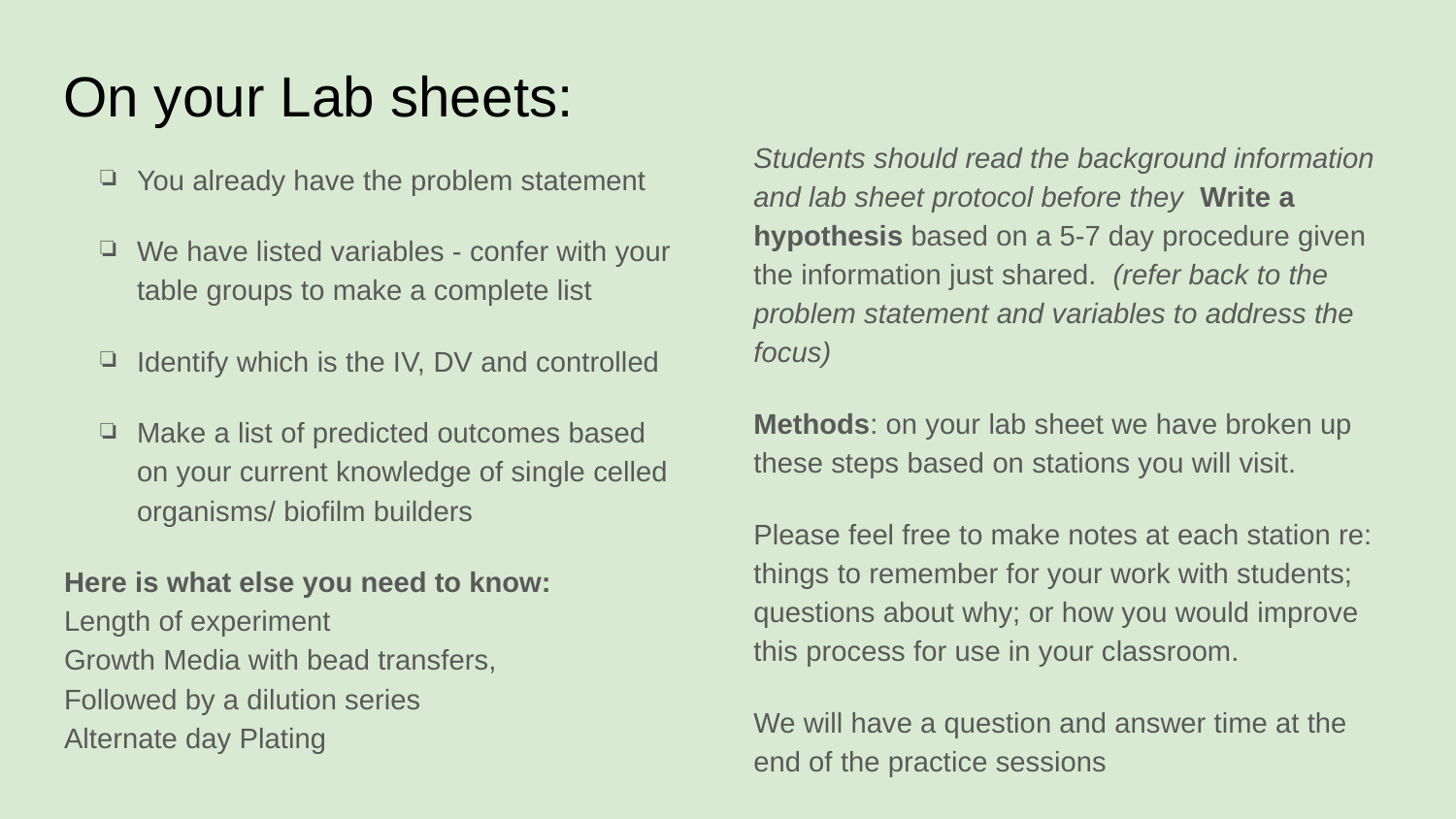

# On your Lab sheets:
Students should read the background information and lab sheet protocol before they  Write a hypothesis based on a 5-7 day procedure given the information just shared.  (refer back to the problem statement and variables to address the focus)
Methods: on your lab sheet we have broken up these steps based on stations you will visit.
Please feel free to make notes at each station re: things to remember for your work with students; questions about why; or how you would improve this process for use in your classroom.
We will have a question and answer time at the end of the practice sessions

You already have the problem statement
We have listed variables - confer with your table groups to make a complete list
Identify which is the IV, DV and controlled
Make a list of predicted outcomes based on your current knowledge of single celled organisms/ biofilm builders
Here is what else you need to know:
Length of experiment
Growth Media with bead transfers,
Followed by a dilution series
Alternate day Plating